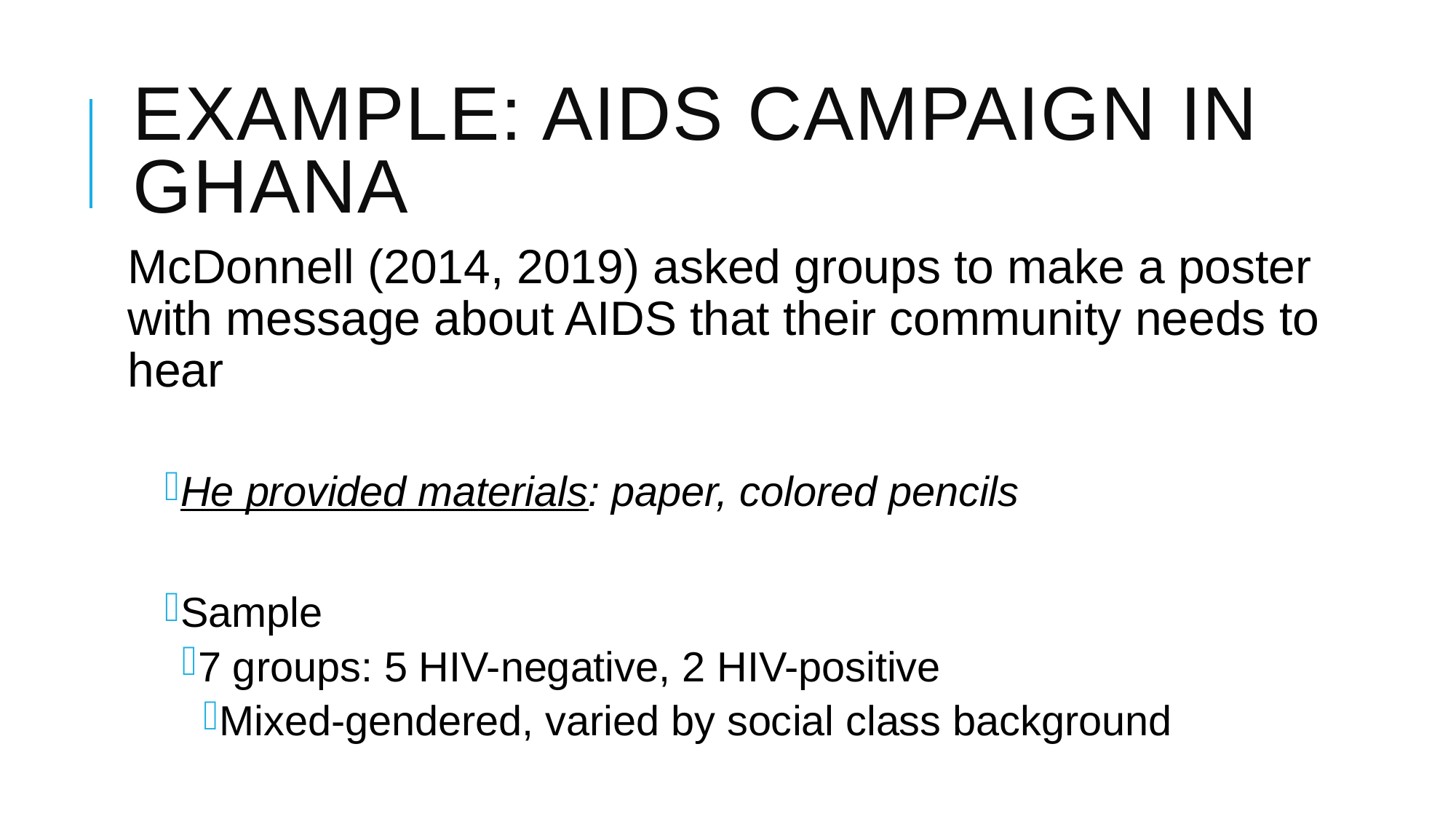

# Example: Aids Campaign in Ghana
McDonnell (2014, 2019) asked groups to make a poster with message about AIDS that their community needs to hear

He provided materials: paper, colored pencils

Sample
7 groups: 5 HIV-negative, 2 HIV-positive
Mixed-gendered, varied by social class background